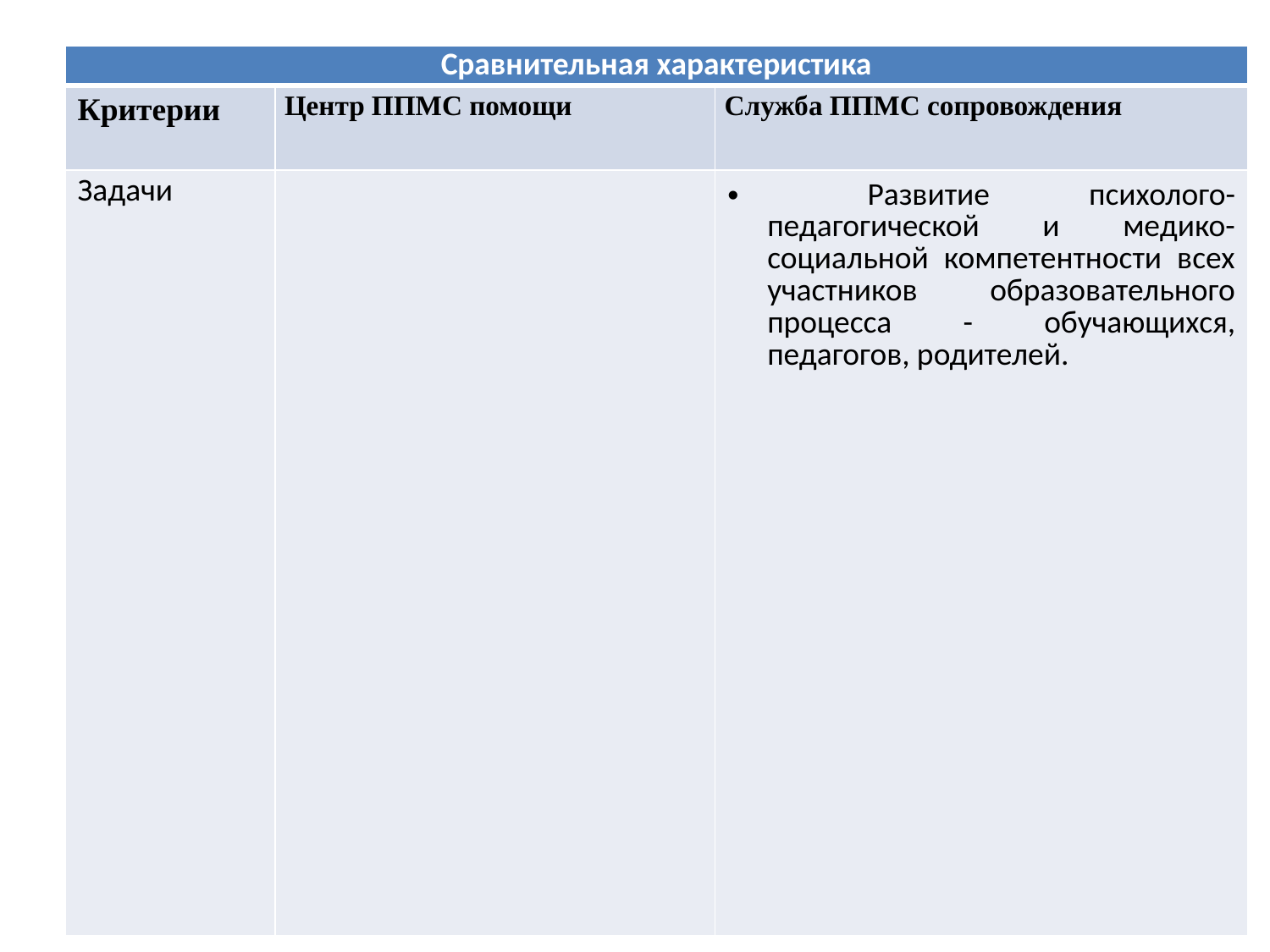

| Сравнительная характеристика |  |  |
| --- | --- | --- |
| Критерии | Центр ППМС помощи | Служба ППМС сопровождения |
| Задачи |  | Развитие психолого-педагогической и медико-социальной компетентности всех участников образовательного процесса - обучающихся, педагогов, родителей. |